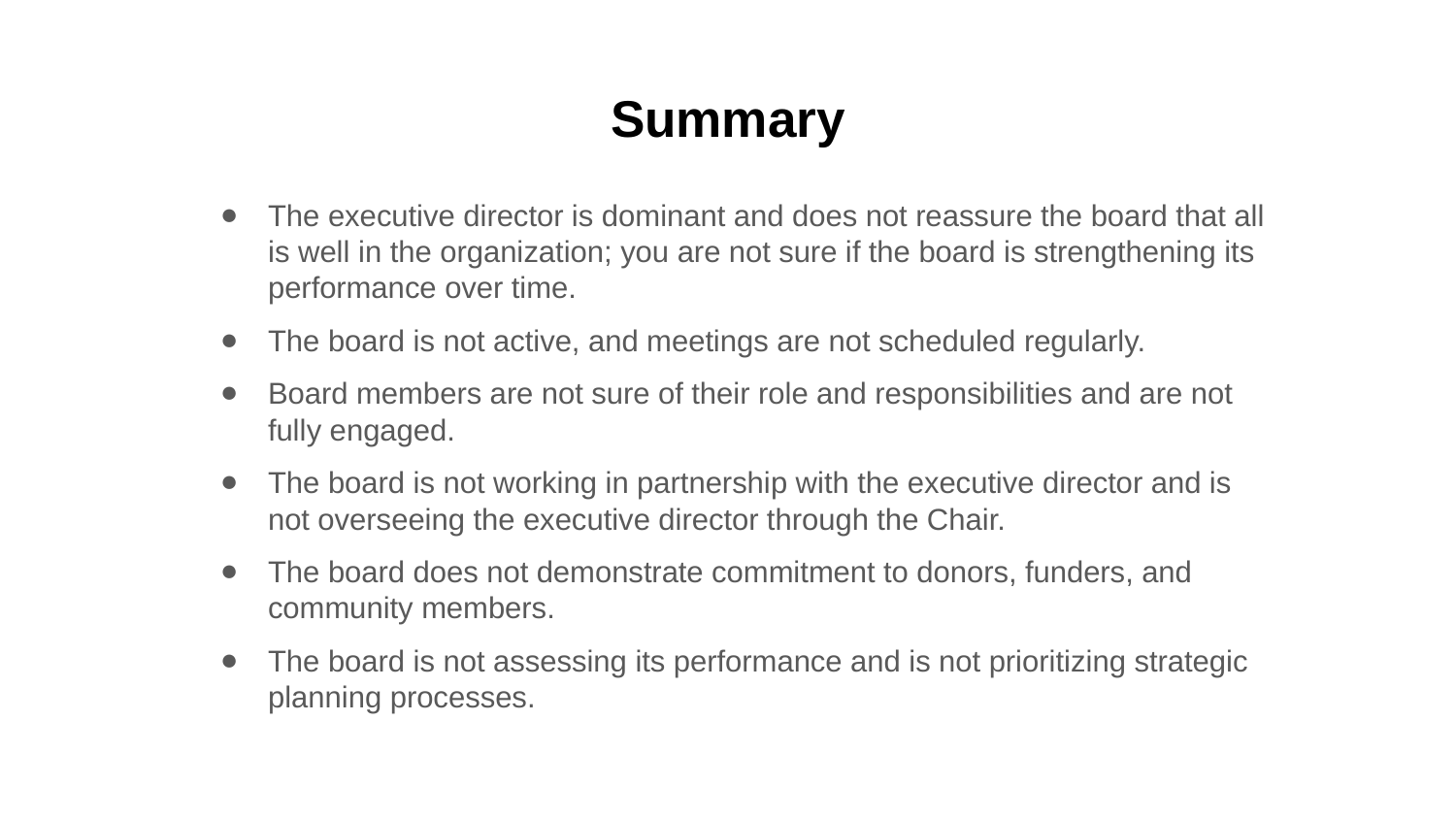

# Summary
The executive director is dominant and does not reassure the board that all is well in the organization; you are not sure if the board is strengthening its performance over time.
The board is not active, and meetings are not scheduled regularly.
Board members are not sure of their role and responsibilities and are not fully engaged.
The board is not working in partnership with the executive director and is not overseeing the executive director through the Chair.
The board does not demonstrate commitment to donors, funders, and community members.
The board is not assessing its performance and is not prioritizing strategic planning processes.